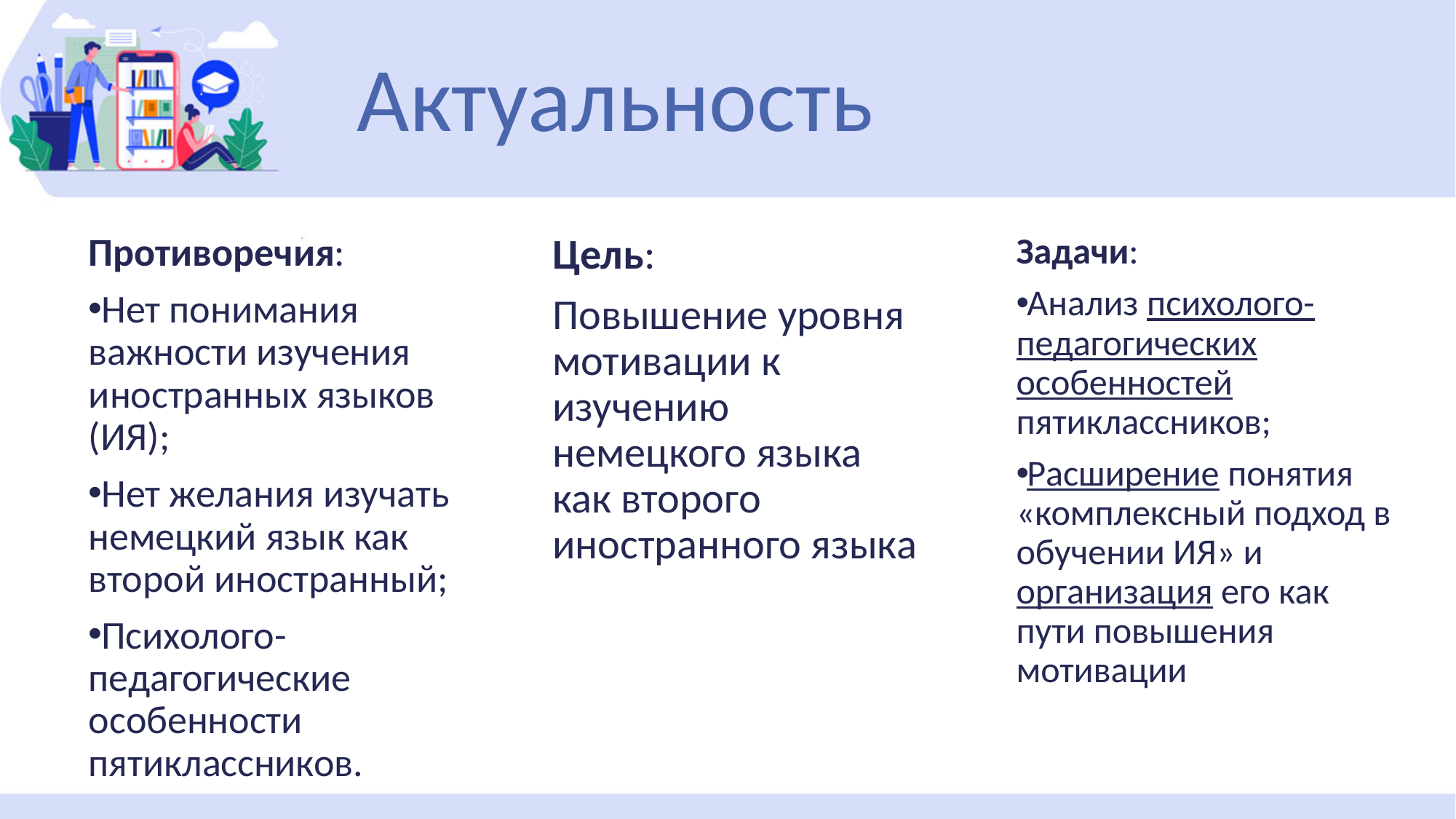

# Актуальность
Противоречия:
Нет понимания важности изучения иностранных языков (ИЯ);
Нет желания изучать немецкий язык как второй иностранный;
Психолого-педагогические особенности пятиклассников.

Цель:
Повышение уровня мотивации к изучению немецкого языка как второго иностранного языка
Задачи:
Анализ психолого-педагогических особенностей пятиклассников;
Расширение понятия «комплексный подход в обучении ИЯ» и организация его как пути повышения мотивации